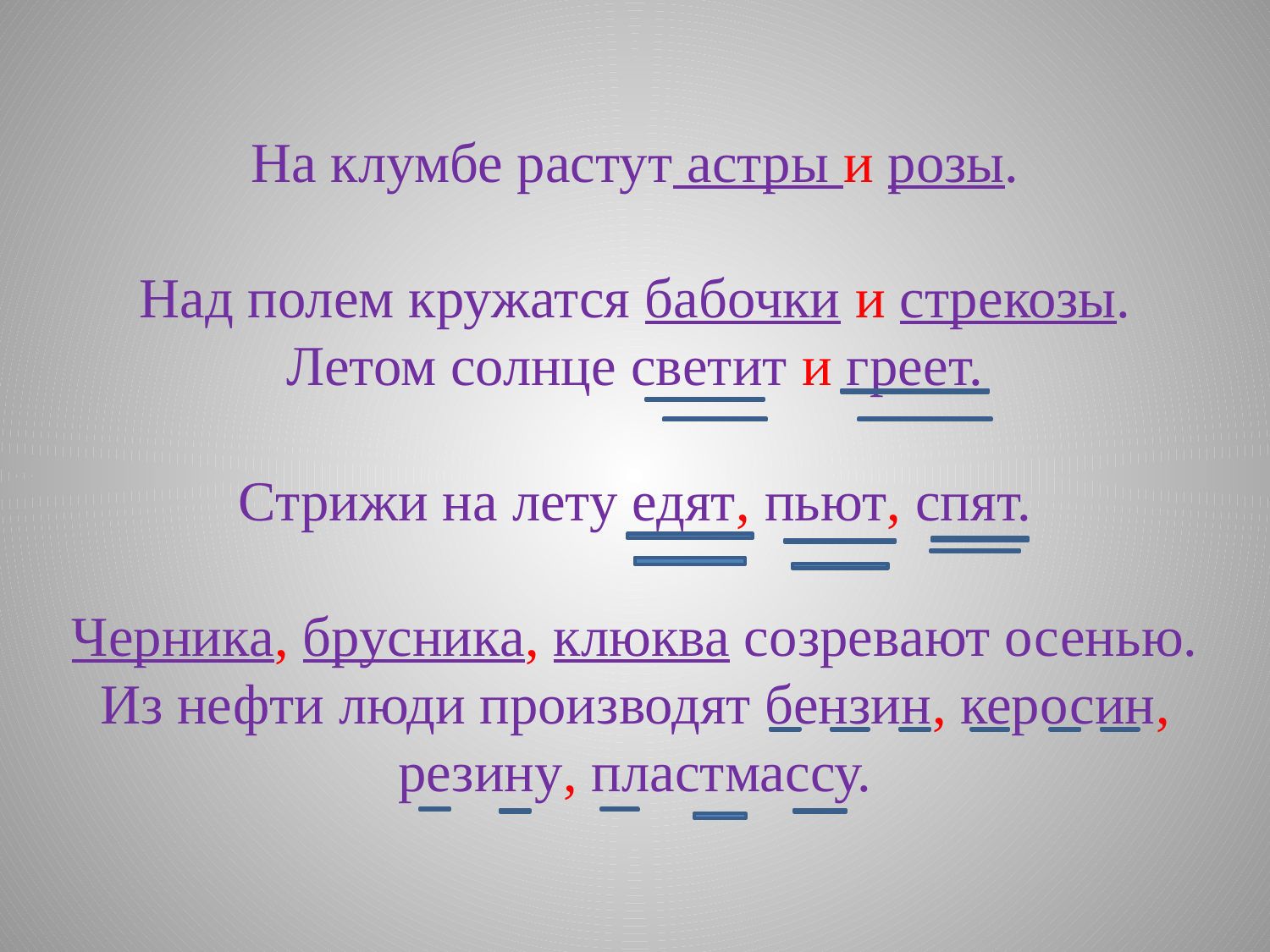

На клумбе растут астры и розы.

Над полем кружатся бабочки и стрекозы.
Летом солнце светит и греет.

Стрижи на лету едят, пьют, спят.

Черника, брусника, клюква созревают осенью.
Из нефти люди производят бензин, керосин, резину, пластмассу.